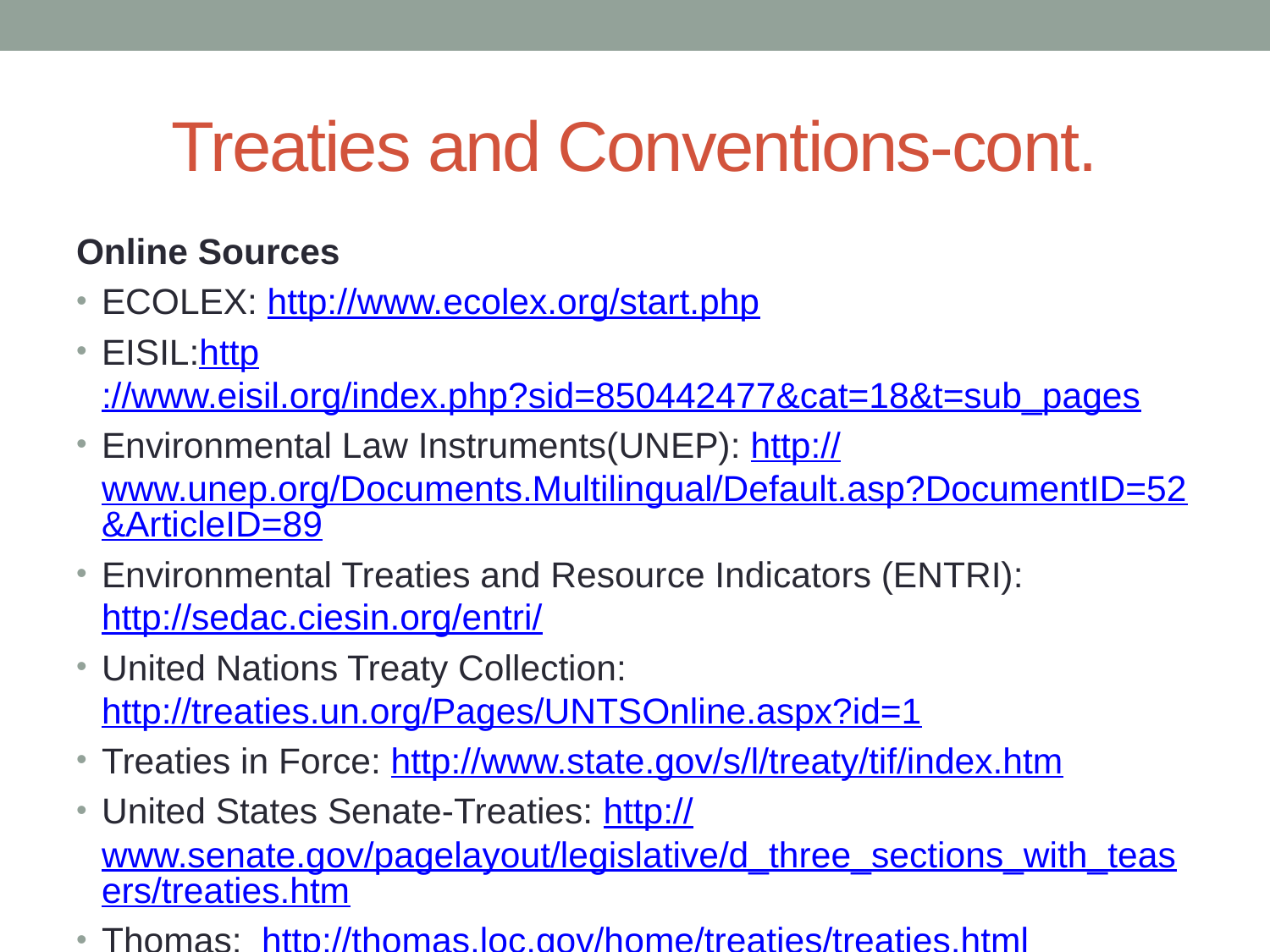

# Treaties and Conventions-cont.
Online Sources
ECOLEX: http://www.ecolex.org/start.php
EISIL:http://www.eisil.org/index.php?sid=850442477&cat=18&t=sub_pages
Environmental Law Instruments(UNEP): http://www.unep.org/Documents.Multilingual/Default.asp?DocumentID=52&ArticleID=89
Environmental Treaties and Resource Indicators (ENTRI):   http://sedac.ciesin.org/entri/
United Nations Treaty Collection: http://treaties.un.org/Pages/UNTSOnline.aspx?id=1
Treaties in Force: http://www.state.gov/s/l/treaty/tif/index.htm
United States Senate-Treaties: http://www.senate.gov/pagelayout/legislative/d_three_sections_with_teasers/treaties.htm
Thomas:  http://thomas.loc.gov/home/treaties/treaties.html